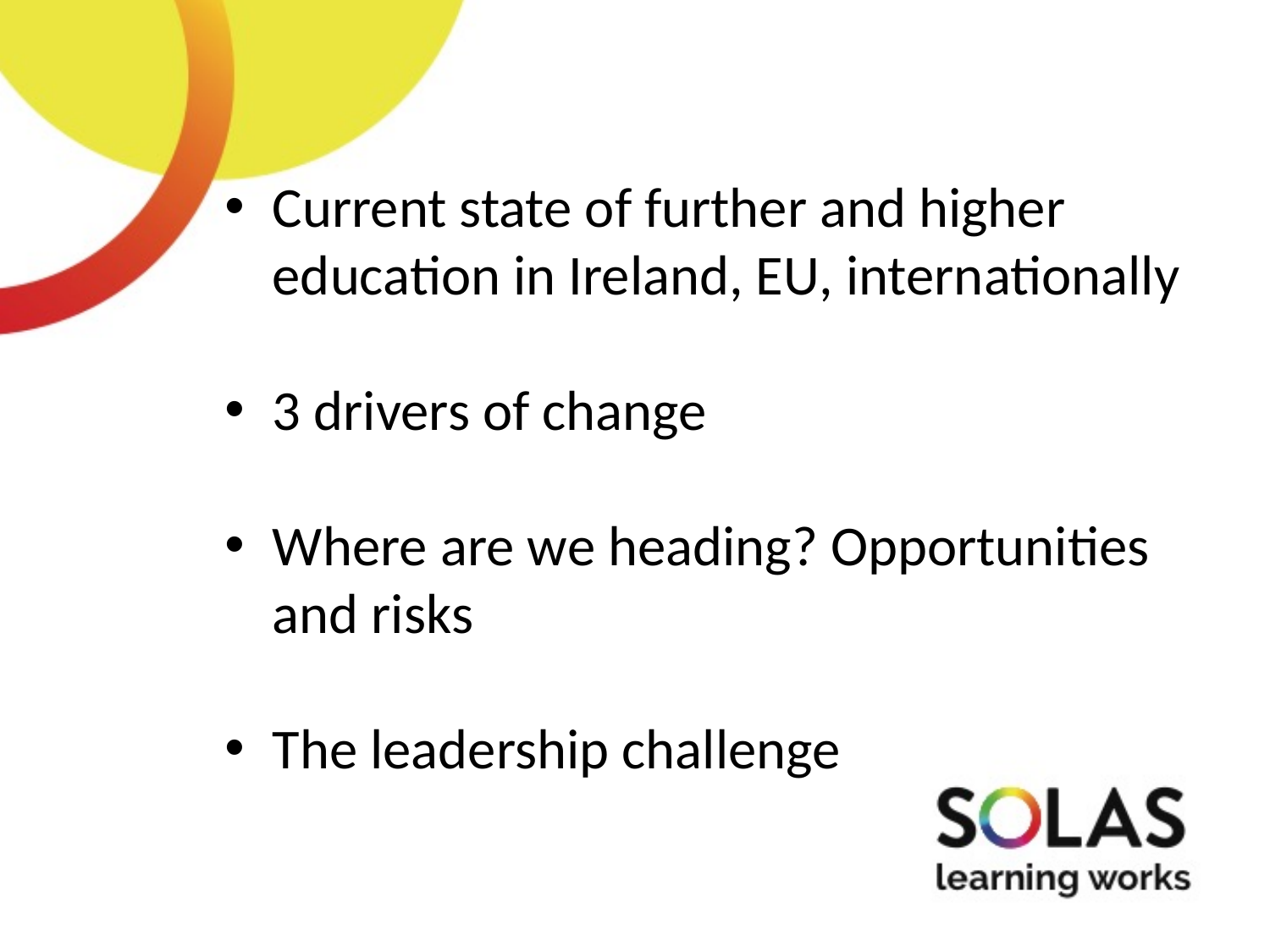

Current state of further and higher education in Ireland, EU, internationally

3 drivers of change

Where are we heading? Opportunities and risks

The leadership challenge